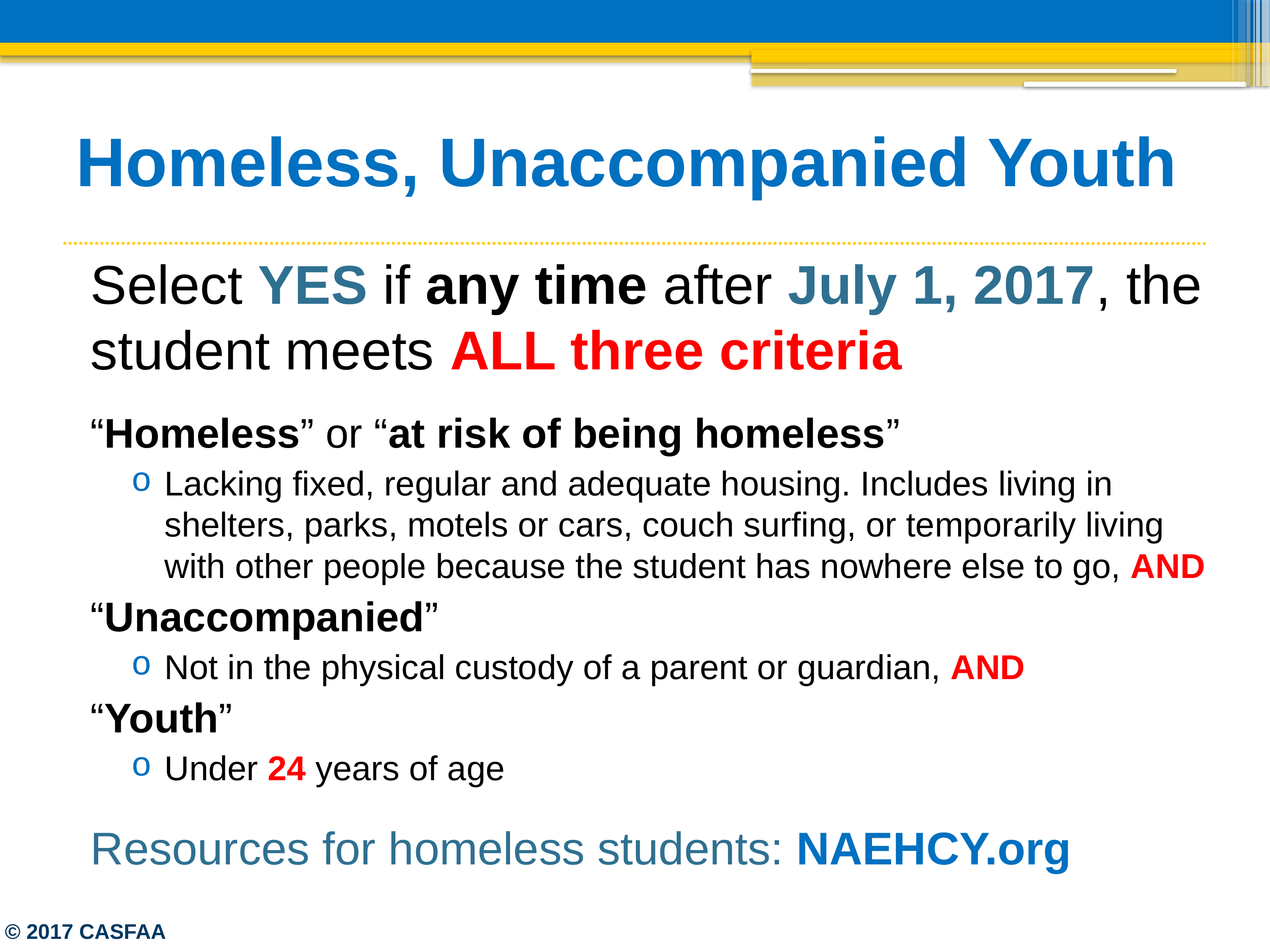

# Homeless, Unaccompanied Youth
Select YES if any time after July 1, 2017, the student meets ALL three criteria
“Homeless” or “at risk of being homeless”
Lacking fixed, regular and adequate housing. Includes living in shelters, parks, motels or cars, couch surfing, or temporarily living with other people because the student has nowhere else to go, AND
“Unaccompanied”
Not in the physical custody of a parent or guardian, AND
“Youth”
Under 24 years of age

Resources for homeless students: NAEHCY.org
© 2017 CASFAA